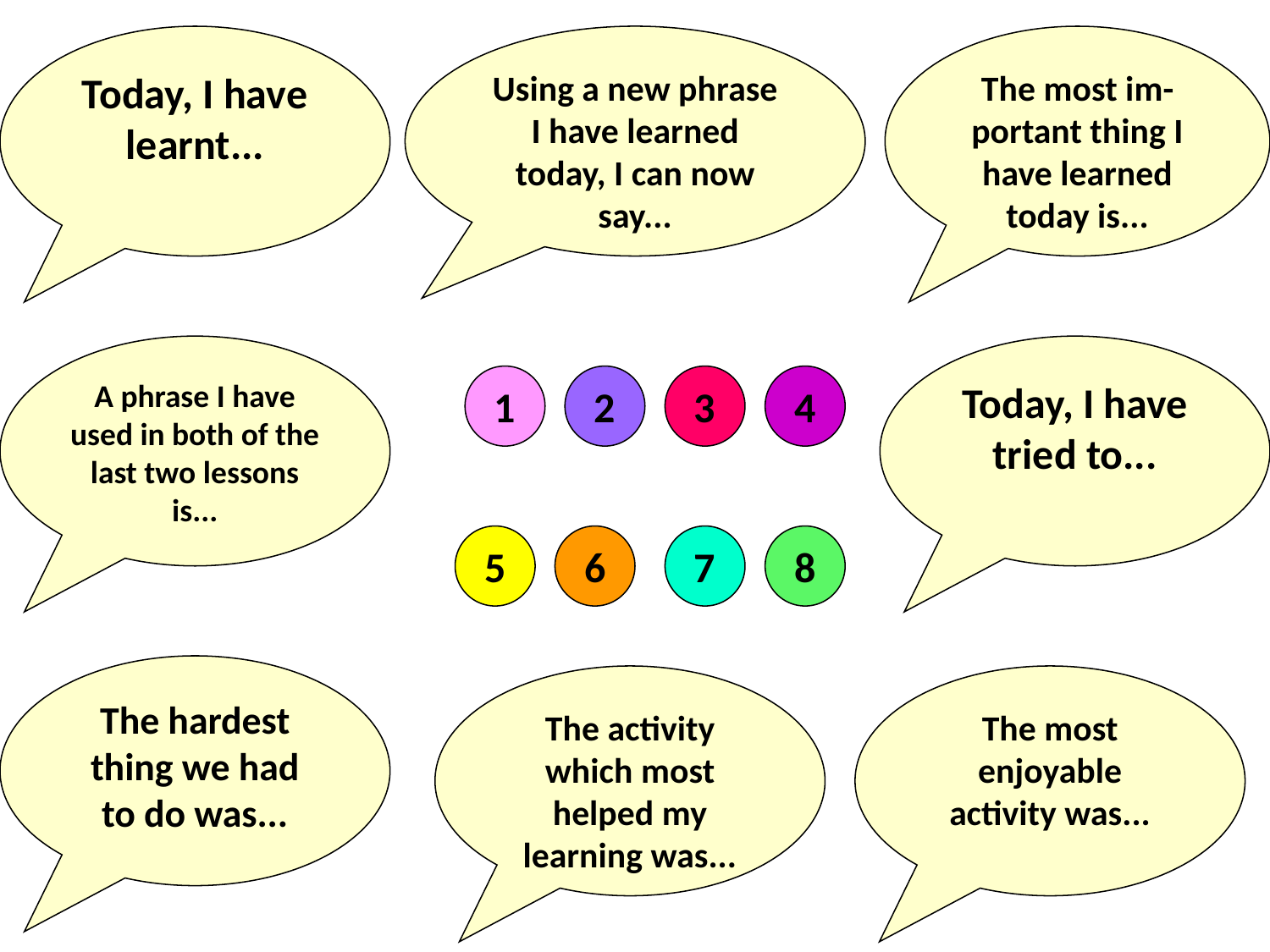

Today, I have learnt...
Using a new phrase I have learned today, I can now say...
The most im-portant thing I have learned today is...
A phrase I have used in both of the last two lessons is...
Today, I have tried to...
1
2
3
4
5
6
7
8
The hardest thing we had to do was...
The activity which most helped my learning was...
The most enjoyable activity was...